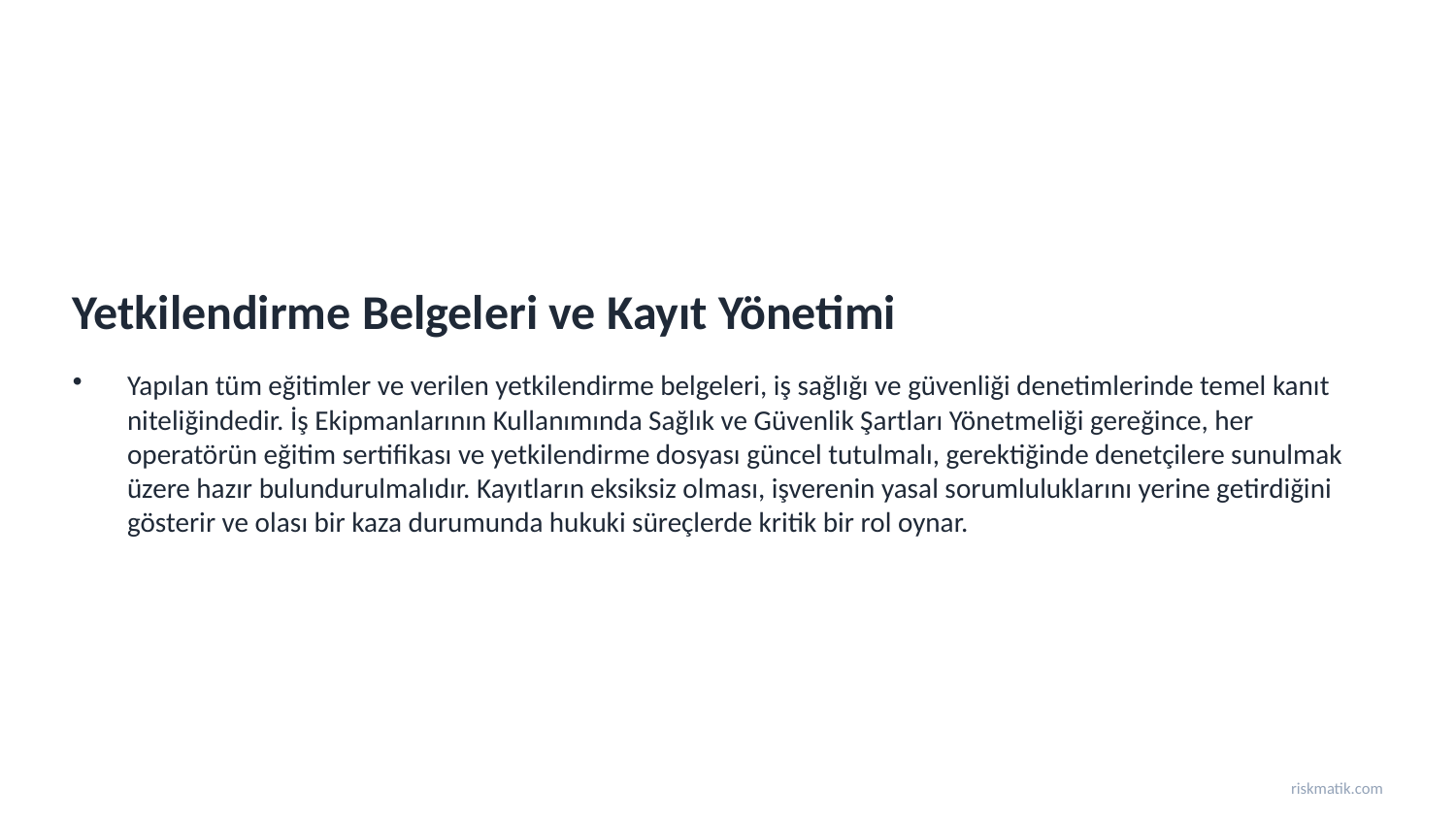

Yetkilendirme Belgeleri ve Kayıt Yönetimi
Yapılan tüm eğitimler ve verilen yetkilendirme belgeleri, iş sağlığı ve güvenliği denetimlerinde temel kanıt niteliğindedir. İş Ekipmanlarının Kullanımında Sağlık ve Güvenlik Şartları Yönetmeliği gereğince, her operatörün eğitim sertifikası ve yetkilendirme dosyası güncel tutulmalı, gerektiğinde denetçilere sunulmak üzere hazır bulundurulmalıdır. Kayıtların eksiksiz olması, işverenin yasal sorumluluklarını yerine getirdiğini gösterir ve olası bir kaza durumunda hukuki süreçlerde kritik bir rol oynar.
riskmatik.com